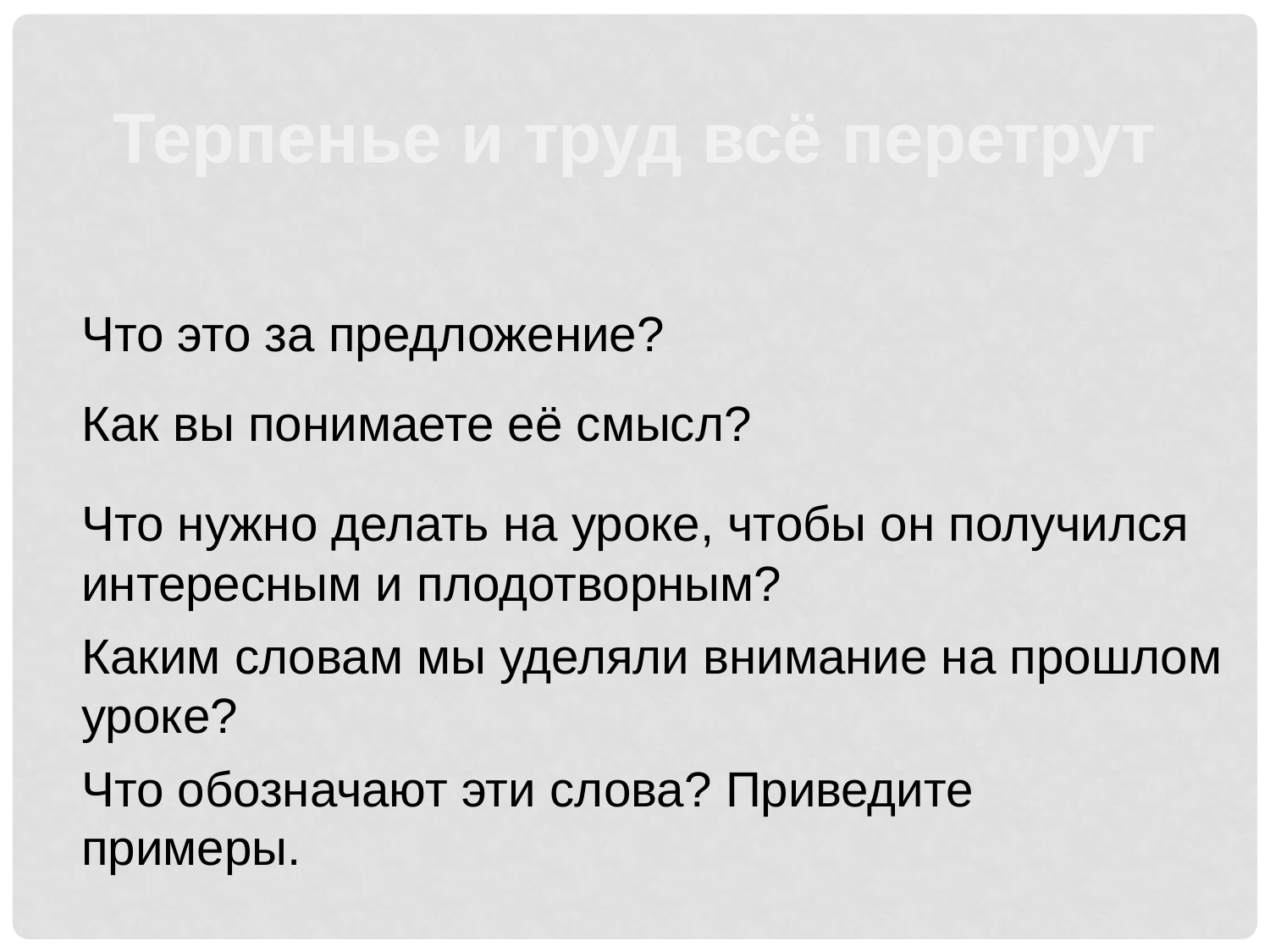

Терпенье и труд всё перетрут
Что это за предложение?
Как вы понимаете её смысл?
Что нужно делать на уроке, чтобы он получился интересным и плодотворным?
Каким словам мы уделяли внимание на прошлом уроке?
Что обозначают эти слова? Приведите примеры.